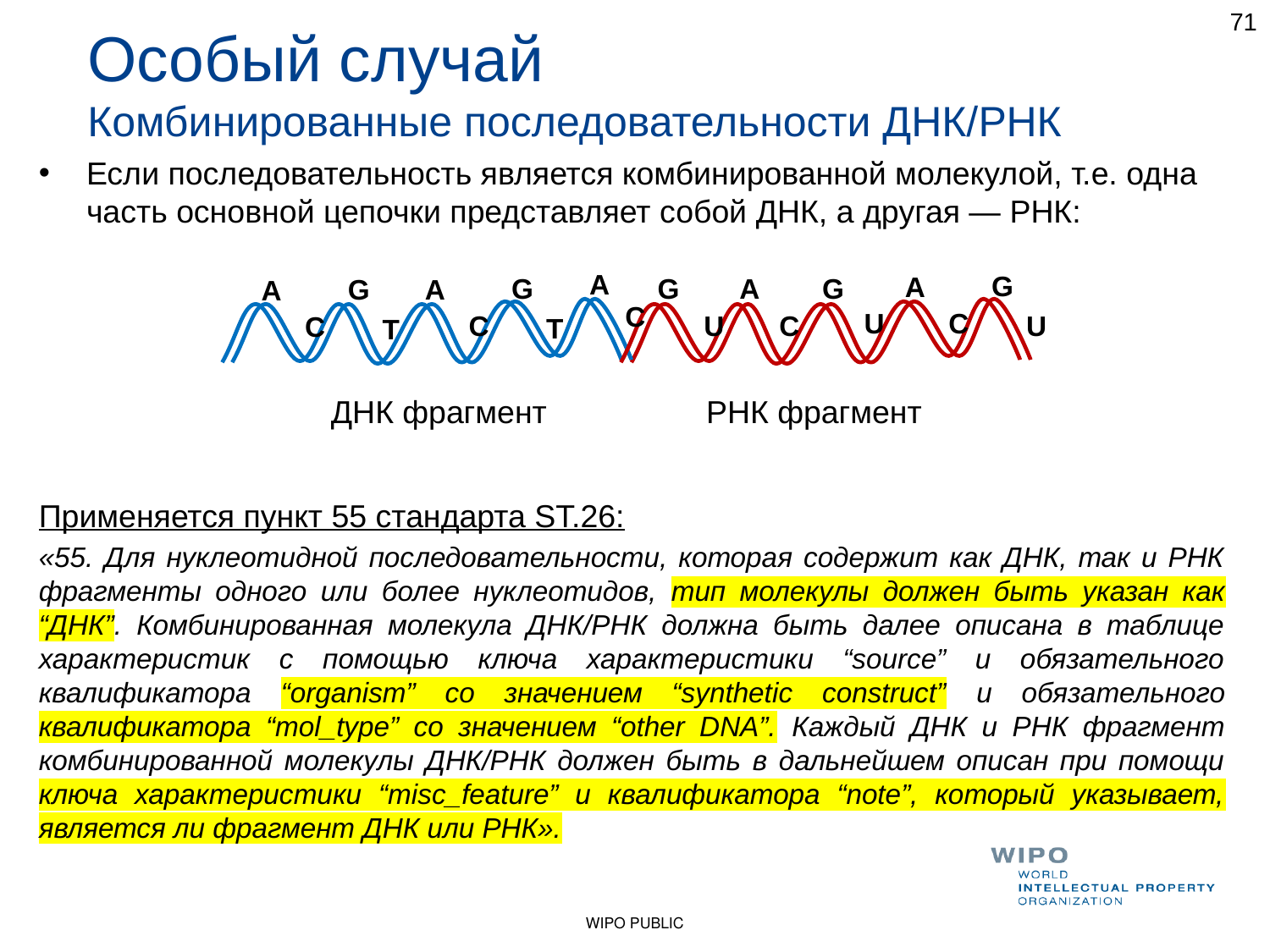

71
Особый случай
Комбинированные последовательности ДНК/РНК
Если последовательность является комбинированной молекулой, т.е. одна часть основной цепочки представляет собой ДНК, а другая — РНК:

Применяется пункт 55 стандарта ST.26:
«55. Для нуклеотидной последовательности, которая содержит как ДНК, так и РНК фрагменты одного или более нуклеотидов, тип молекулы должен быть указан как “ДНК”. Комбинированная молекула ДНК/РНК должна быть далее описана в таблице характеристик с помощью ключа характеристики “source” и обязательного квалификатора “organism” со значением “synthetic construct” и обязательного квалификатора “mol_type” со значением “other DNA”. Каждый ДНК и РНК фрагмент комбинированной молекулы ДНК/РНК должен быть в дальнейшем описан при помощи ключа характеристики “misc_feature” и квалификатора “note”, который указывает, является ли фрагмент ДНК или РНК».

A
G
A
G
G
G
A
A
G
A
C
U
C
U
C
U
C
C
T
T

ДНК фрагмент                  РНК фрагмент